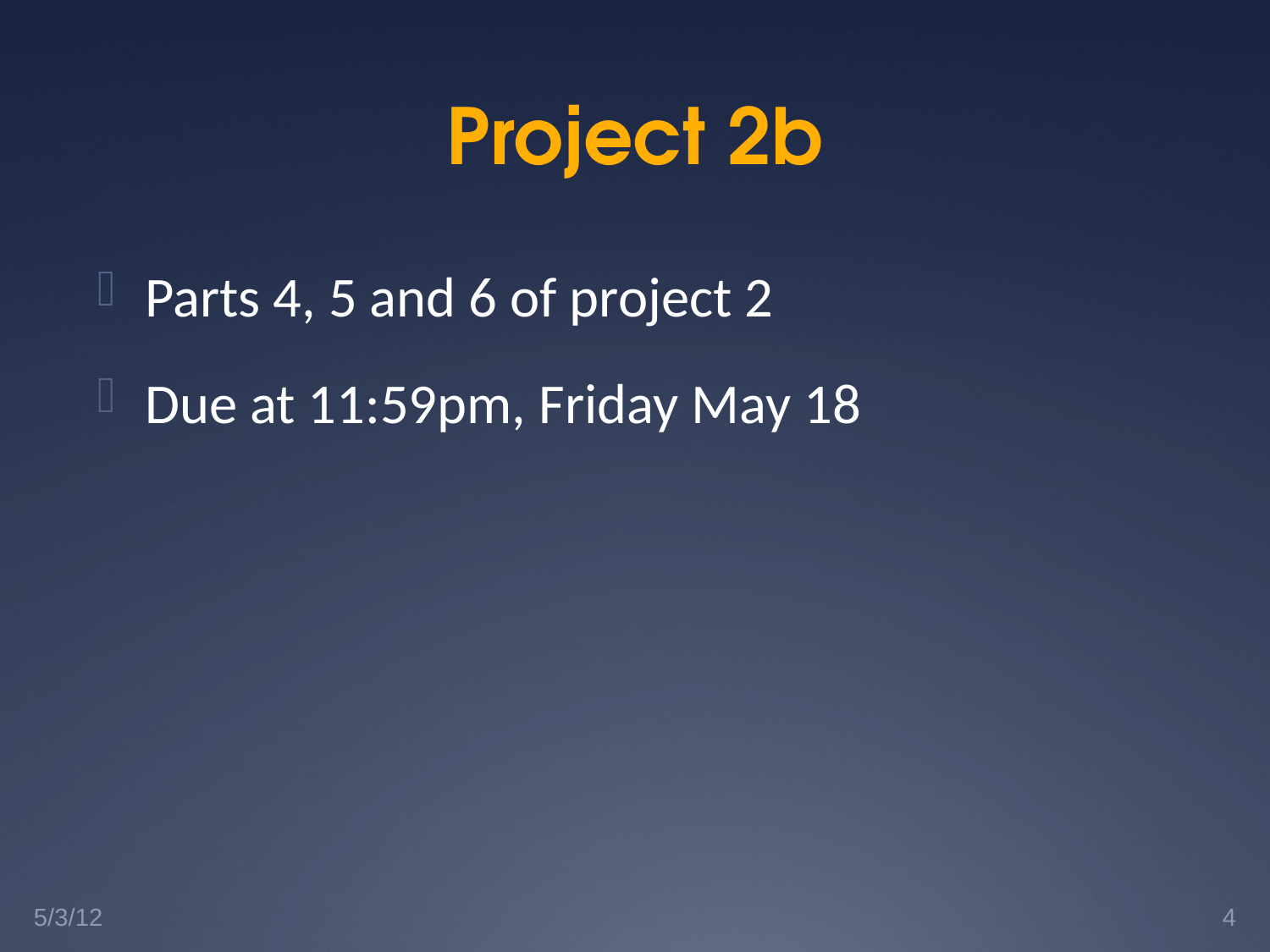

# Project 2b
Parts 4, 5 and 6 of project 2
Due at 11:59pm, Friday May 18
5/3/12
4